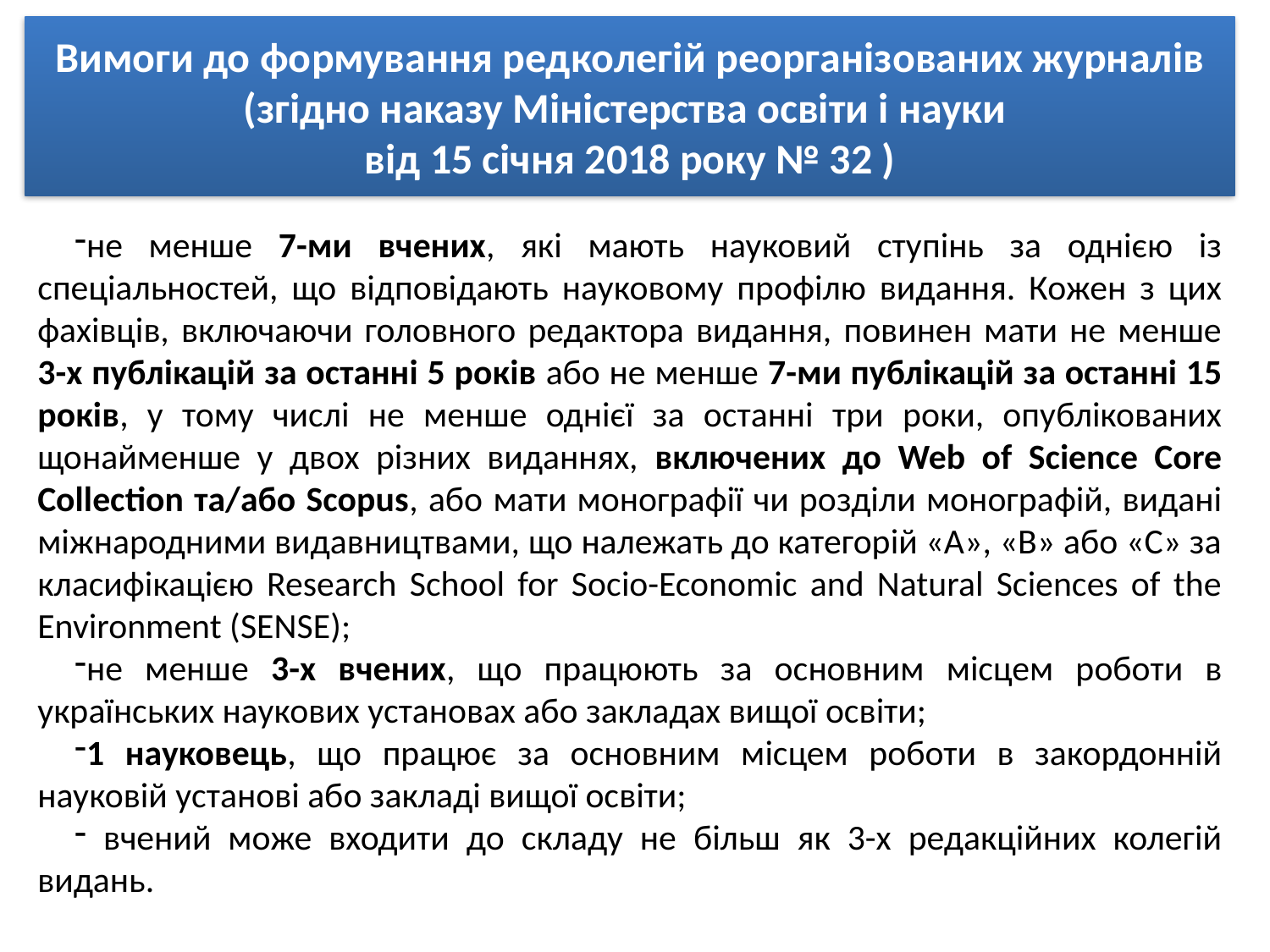

Вимоги до формування редколегій реорганізованих журналів
(згідно наказу Міністерства освіти і науки
від 15 січня 2018 року № 32 )
не менше 7-ми вчених, які мають науковий ступінь за однією із спеціальностей, що відповідають науковому профілю видання. Кожен з цих фахівців, включаючи головного редактора видання, повинен мати не менше 3-х публікацій за останні 5 років або не менше 7-ми публікацій за останні 15 років, у тому числі не менше однієї за останні три роки, опублікованих щонайменше у двох різних виданнях, включених до Web of Science Core Collection та/або Scopus, або мати монографії чи розділи монографій, видані міжнародними видавництвами, що належать до категорій «A», «B» або «C» за класифікацією Research School for Socio-Economic and Natural Sciences of the Environment (SENSE);
не менше 3-х вчених, що працюють за основним місцем роботи в українських наукових установах або закладах вищої освіти;
1 науковець, що працює за основним місцем роботи в закордонній науковій установі або закладі вищої освіти;
 вчений може входити до складу не більш як 3-х редакційних колегій видань.